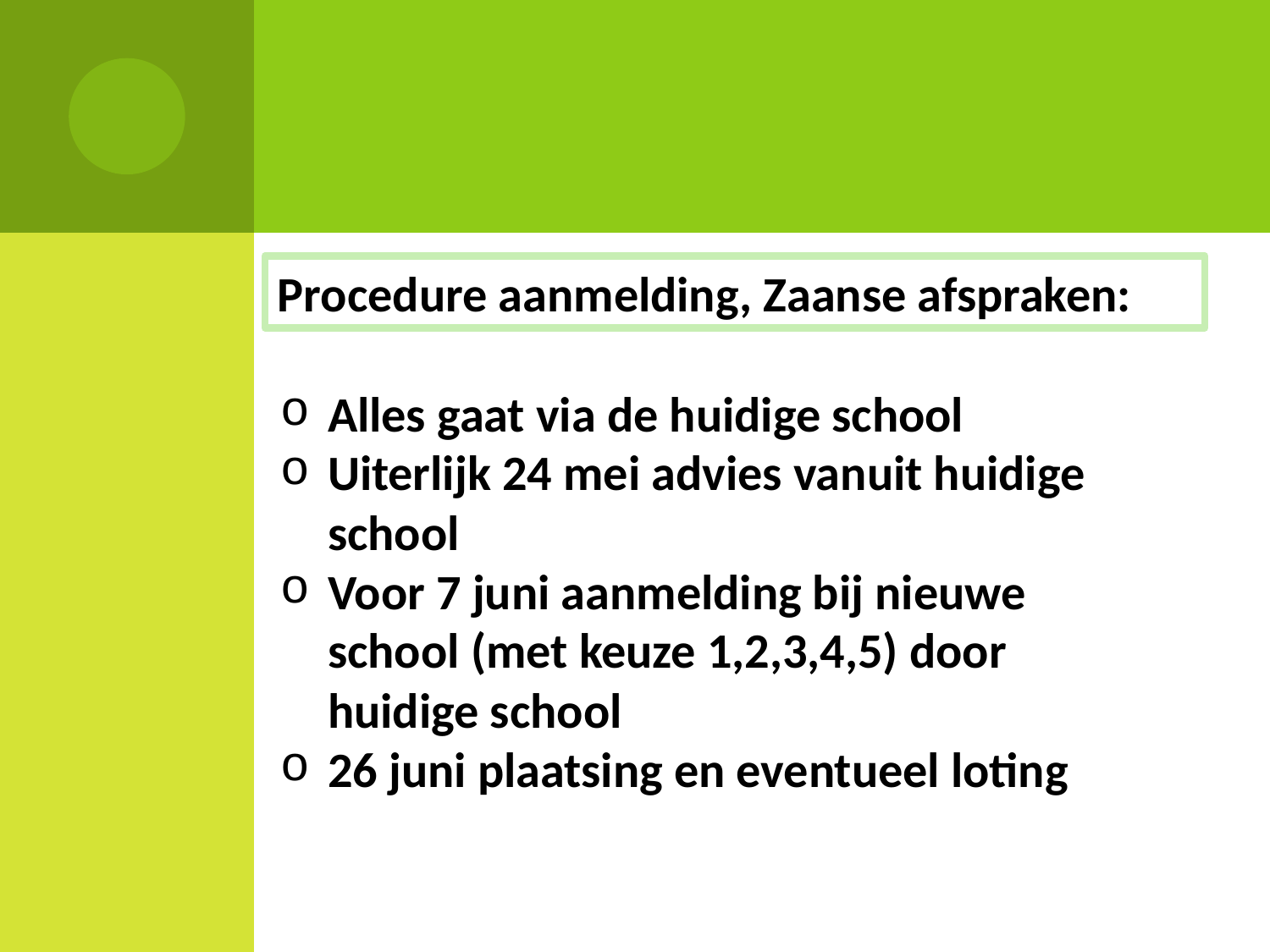

Procedure aanmelding, Zaanse afspraken:
Alles gaat via de huidige school
Uiterlijk 24 mei advies vanuit huidige school
Voor 7 juni aanmelding bij nieuwe school (met keuze 1,2,3,4,5) door huidige school
26 juni plaatsing en eventueel loting